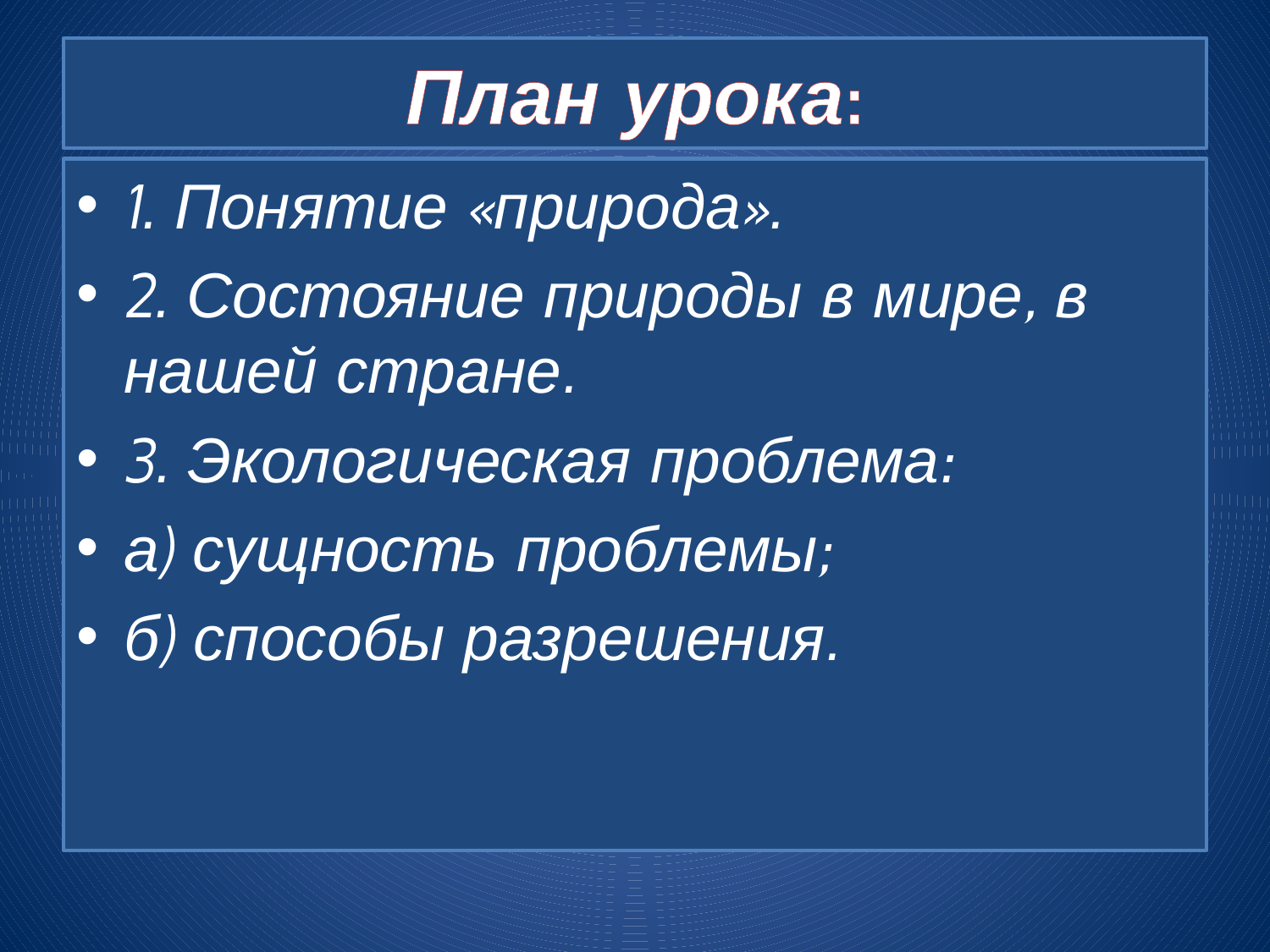

# План урока:
1. Понятие «природа».
2. Состояние природы в мире, в нашей стране.
3. Экологическая проблема:
а) сущность проблемы;
б) способы разрешения.